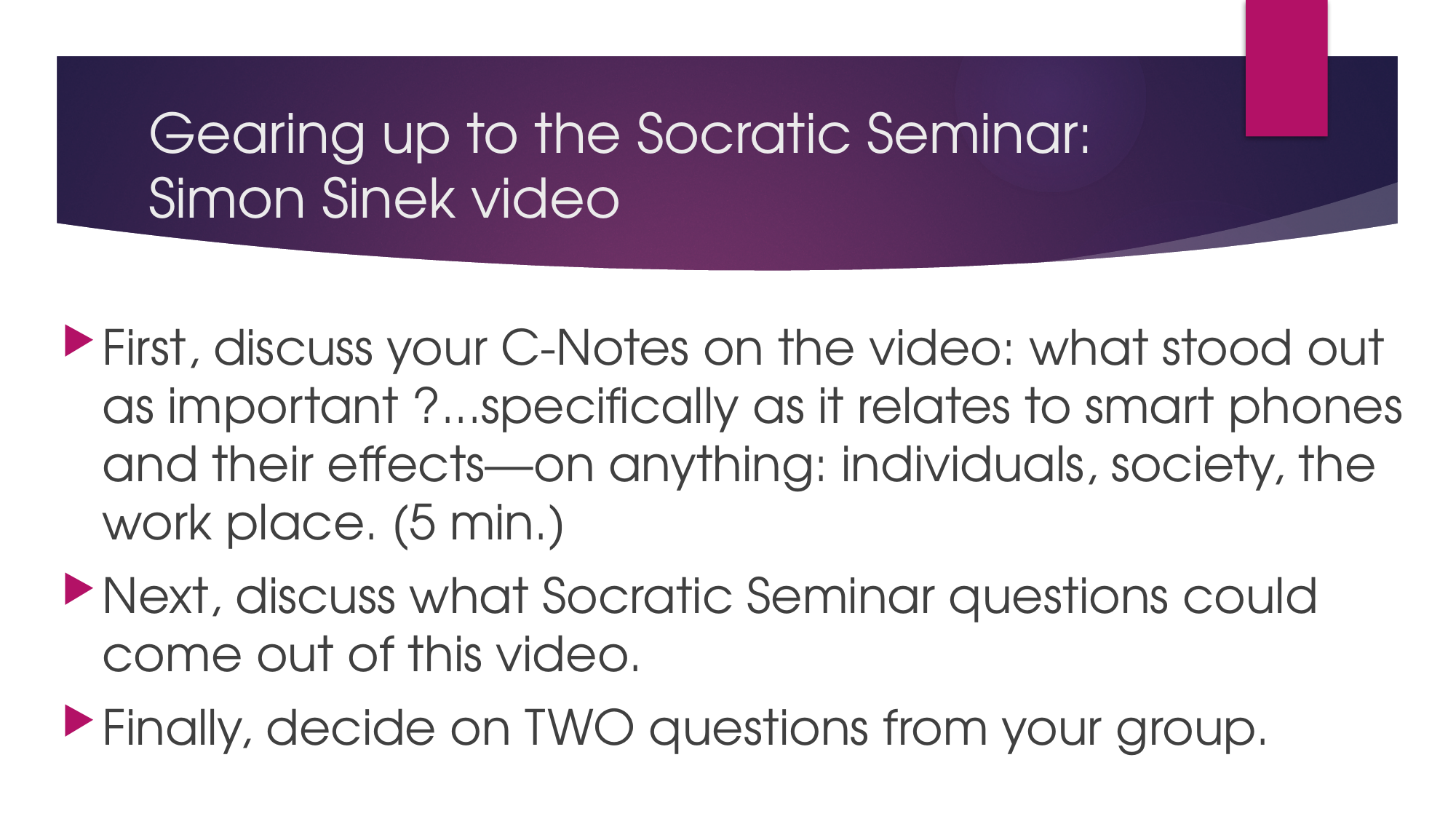

# Gearing up to the Socratic Seminar: Simon Sinek video
First, discuss your C-Notes on the video: what stood out as important ?...specifically as it relates to smart phones and their effects—on anything: individuals, society, the work place. (5 min.)
Next, discuss what Socratic Seminar questions could come out of this video.
Finally, decide on TWO questions from your group.